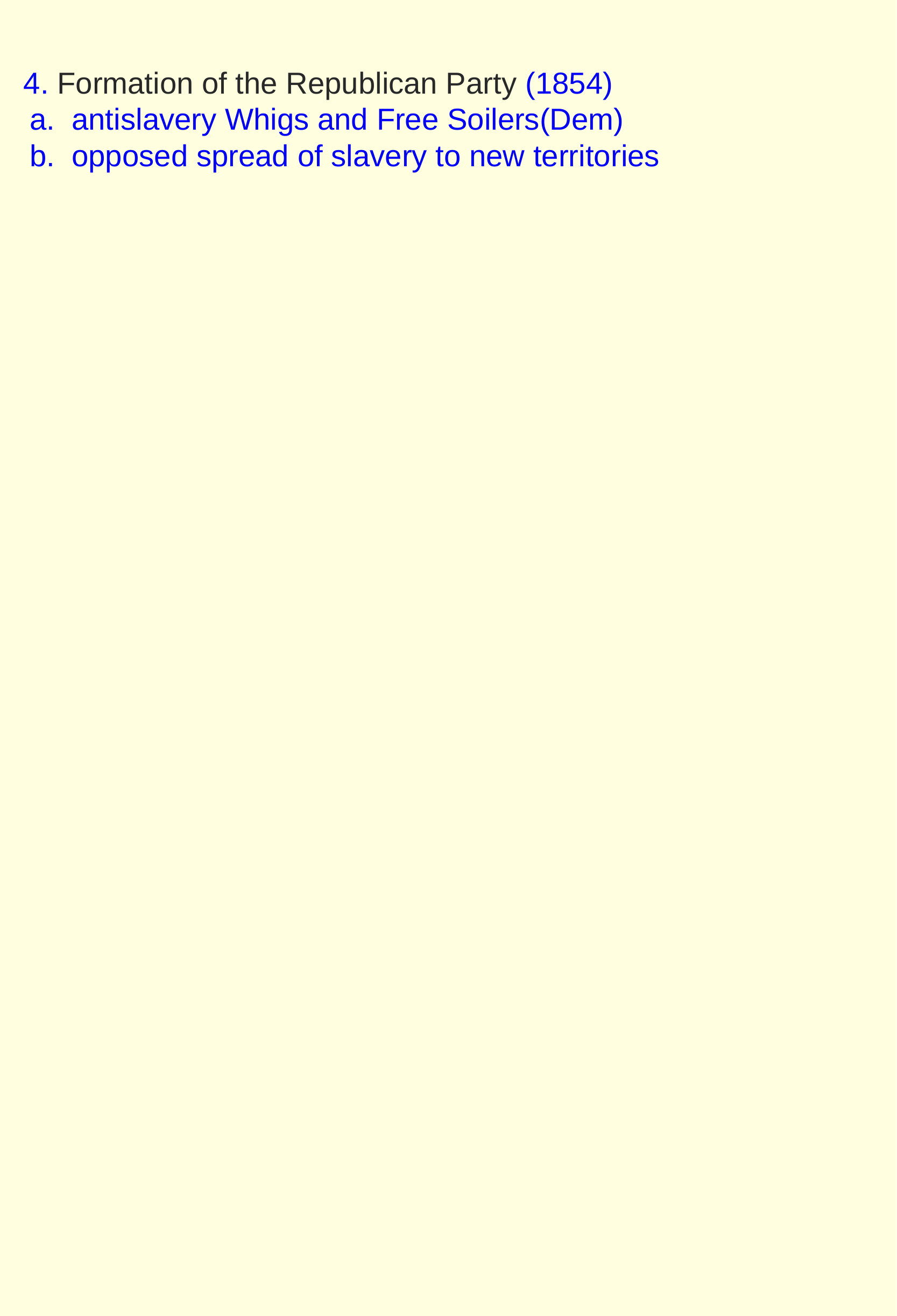

4. Formation of the Republican Party (1854)
 a.  antislavery Whigs and Free Soilers (Dem)
 b.  opposed spread of slavery to new  territories